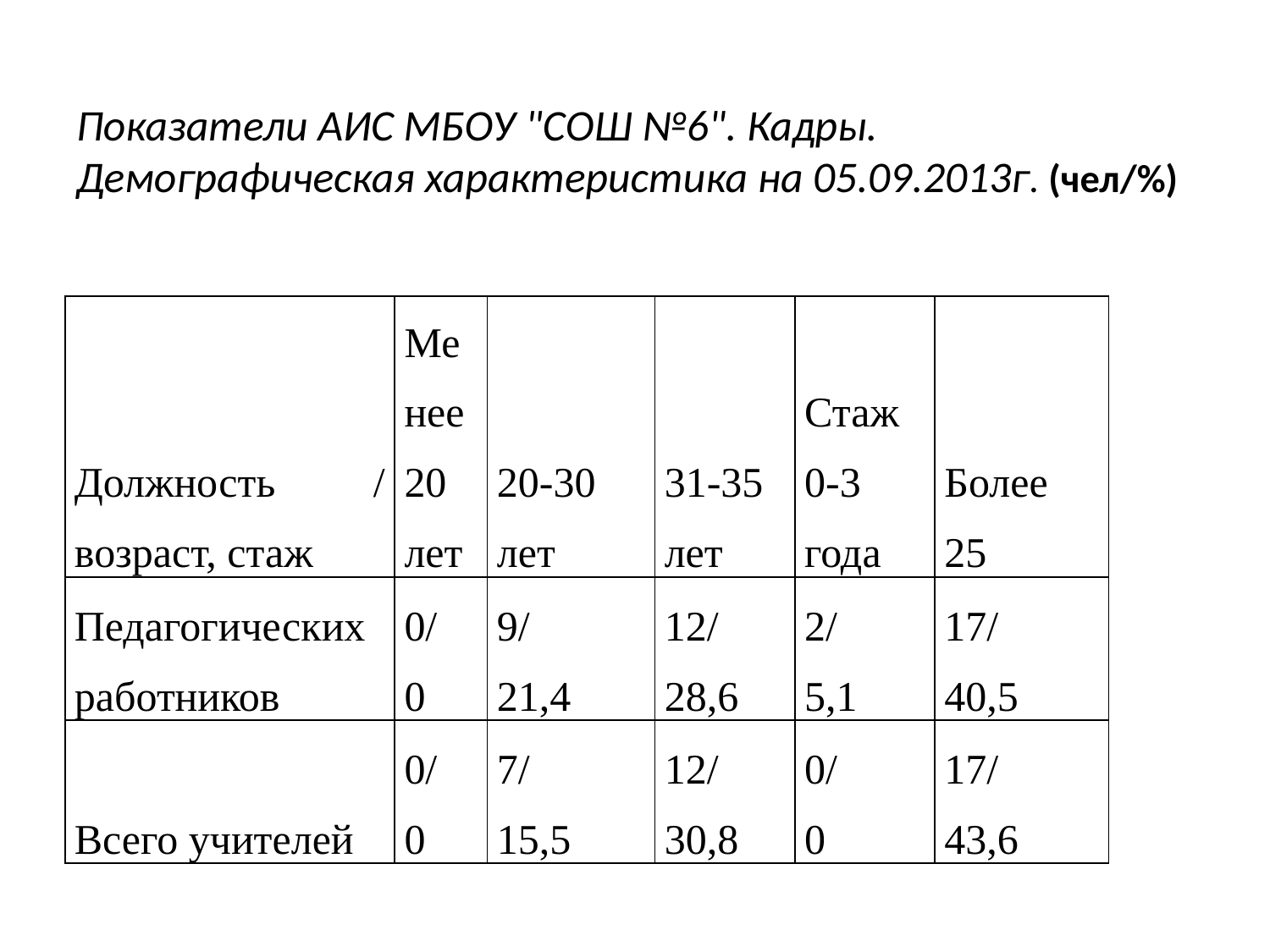

# Показатели АИС МБОУ "СОШ №6". Кадры. Демографическая характеристика на 05.09.2013г. (чел/%)
| Должность / возраст, стаж | Менее 20 лет | 20-30 лет | 31-35 лет | Стаж 0-3 года | Более 25 |
| --- | --- | --- | --- | --- | --- |
| Педагогических работников | 0/ 0 | 9/ 21,4 | 12/ 28,6 | 2/ 5,1 | 17/ 40,5 |
| Всего учителей | 0/ 0 | 7/ 15,5 | 12/ 30,8 | 0/ 0 | 17/ 43,6 |